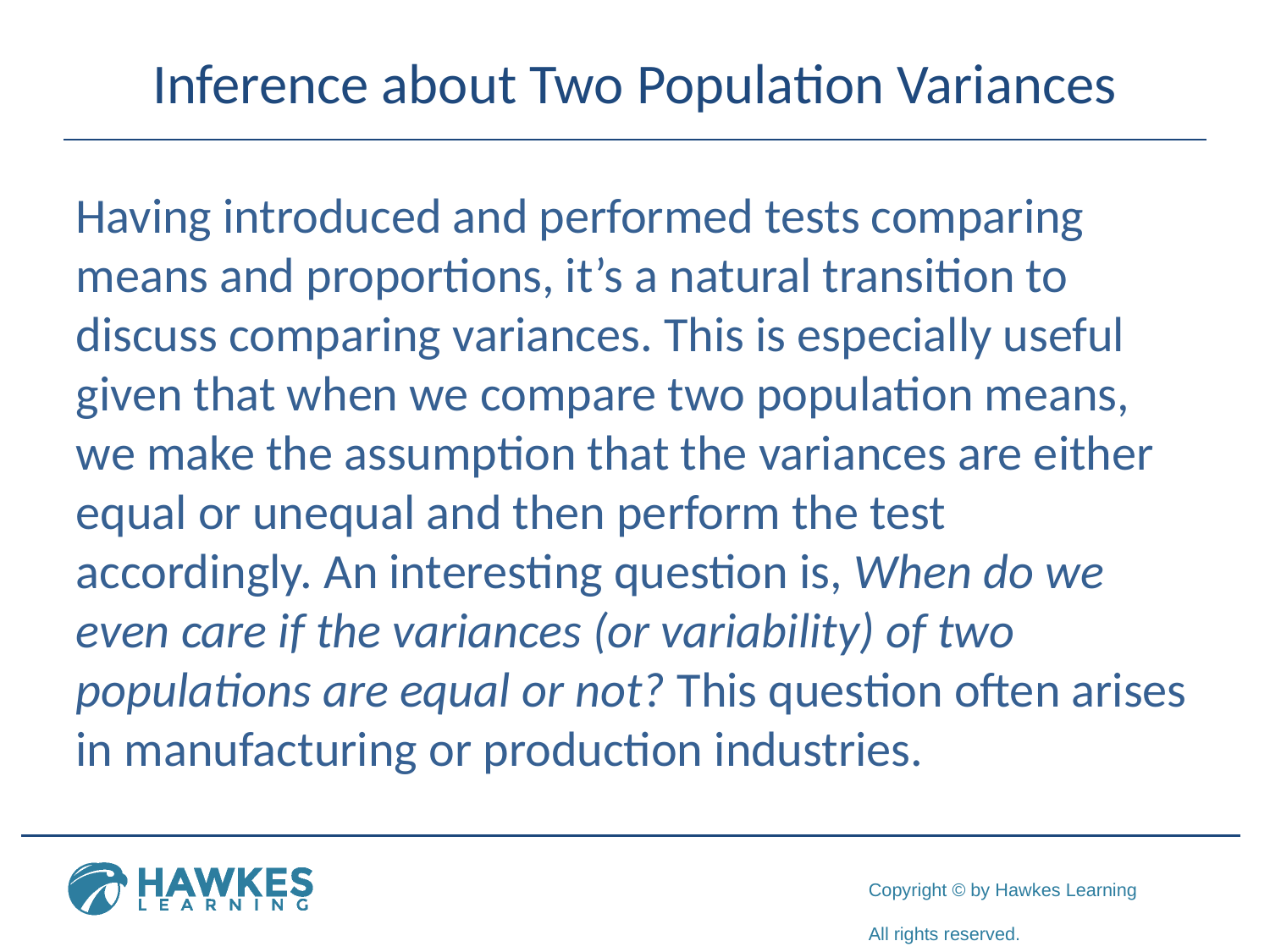

# Inference about Two Population Variances
Having introduced and performed tests comparing means and proportions, it’s a natural transition to discuss comparing variances. This is especially useful given that when we compare two population means, we make the assumption that the variances are either equal or unequal and then perform the test accordingly. An interesting question is, When do we even care if the variances (or variability) of two populations are equal or not? This question often arises in manufacturing or production industries.